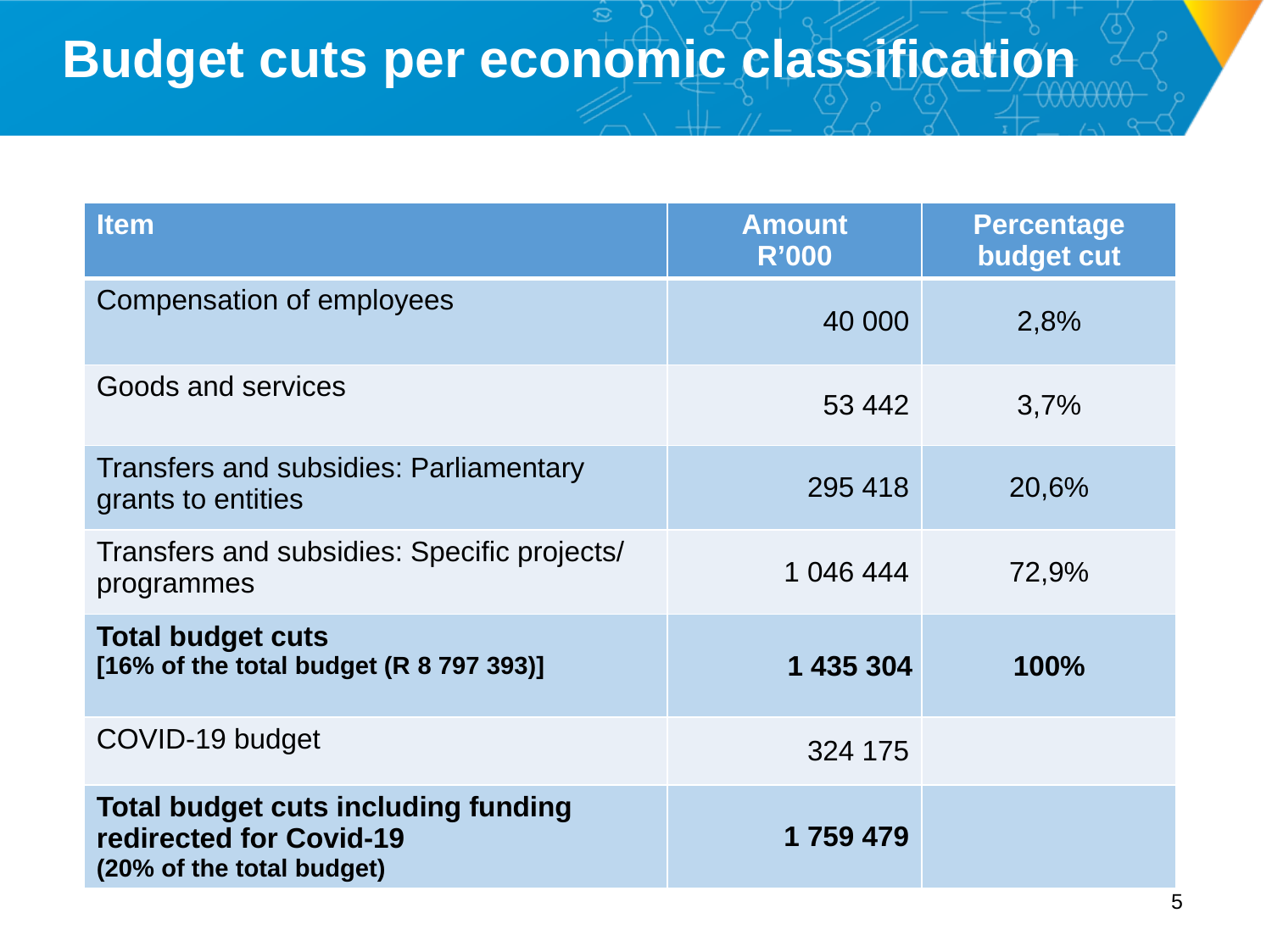

# Budget cuts per economic classification
| Item | Amount R’000 | Percentage budget cut |
| --- | --- | --- |
| Compensation of employees | 40 000 | 2,8% |
| Goods and services | 53 442 | 3,7% |
| Transfers and subsidies: Parliamentary grants to entities | 295 418 | 20,6% |
| Transfers and subsidies: Specific projects/ programmes | 1 046 444 | 72,9% |
| Total budget cuts [16% of the total budget (R 8 797 393)] | 1 435 304 | 100% |
| COVID-19 budget | 324 175 |  |
| Total budget cuts including funding redirected for Covid-19 (20% of the total budget) | 1 759 479 |  |
5